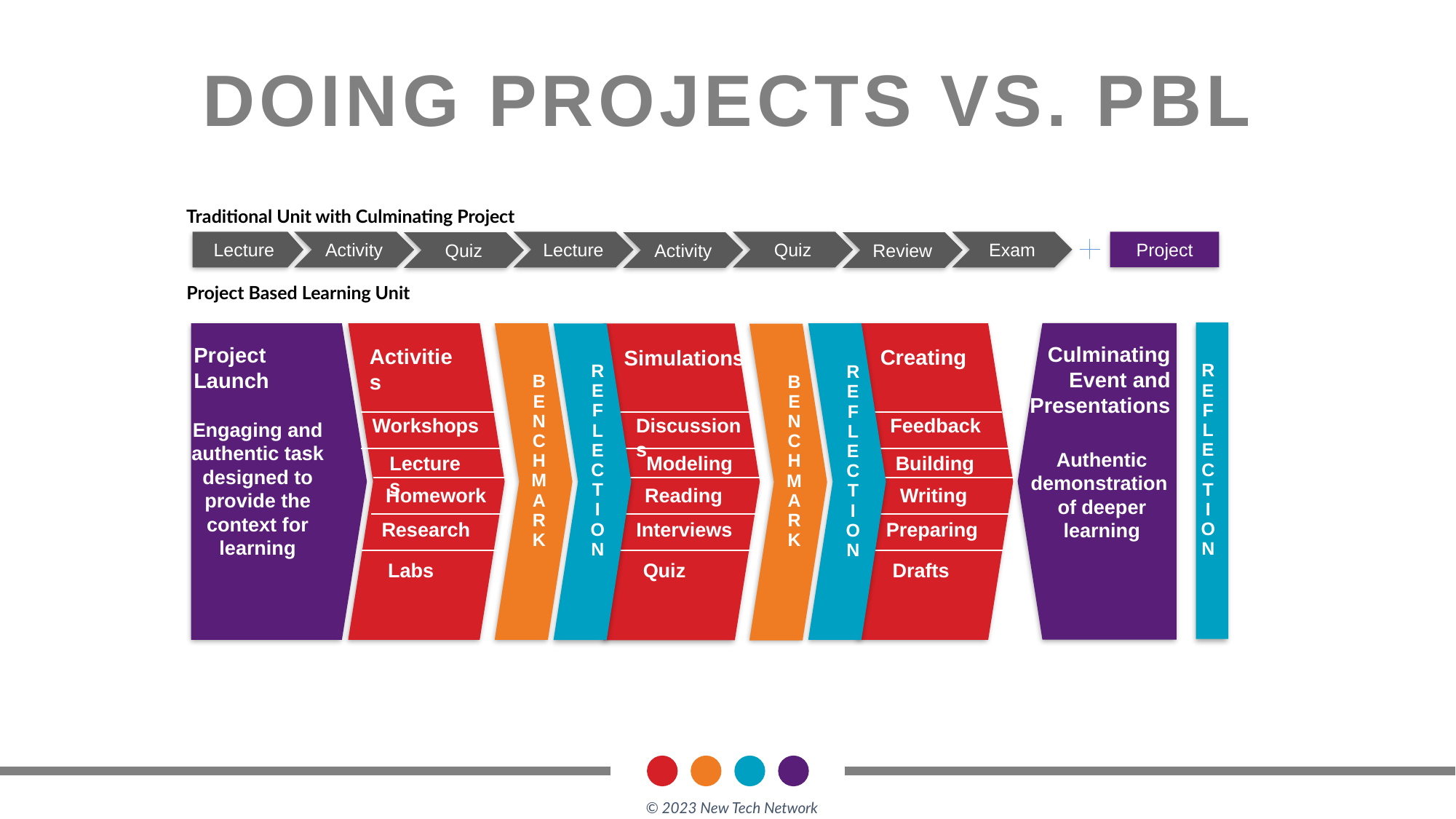

DOING PROJECTS VS. PBL
Traditional Unit with Culminating Project
Exam
Project
Quiz
Lecture
Lecture
Activity
Review
Activity
Quiz

Project Based Learning Unit

Culminating Event and Presentations
Project Launch
Activities
Creating
Simulations
R
E
F
L
E
C
T
I
O
N
R
E
F
L
E
C
T
I
O
N
R
E
F
L
E
C
T
I
O
N
B
E
N
C
H
M
A
R
K
B
E
N
C
H
M
A
R
K
Workshops
Discussions
Feedback
Engaging and authentic task designed to provide the context for learning
Authentic demonstration
of deeper learning
Lectures
Modeling
Building
Homework
Reading
Writing
Research
Interviews
Preparing
Labs
Quiz
Drafts

© 2023 New Tech Network